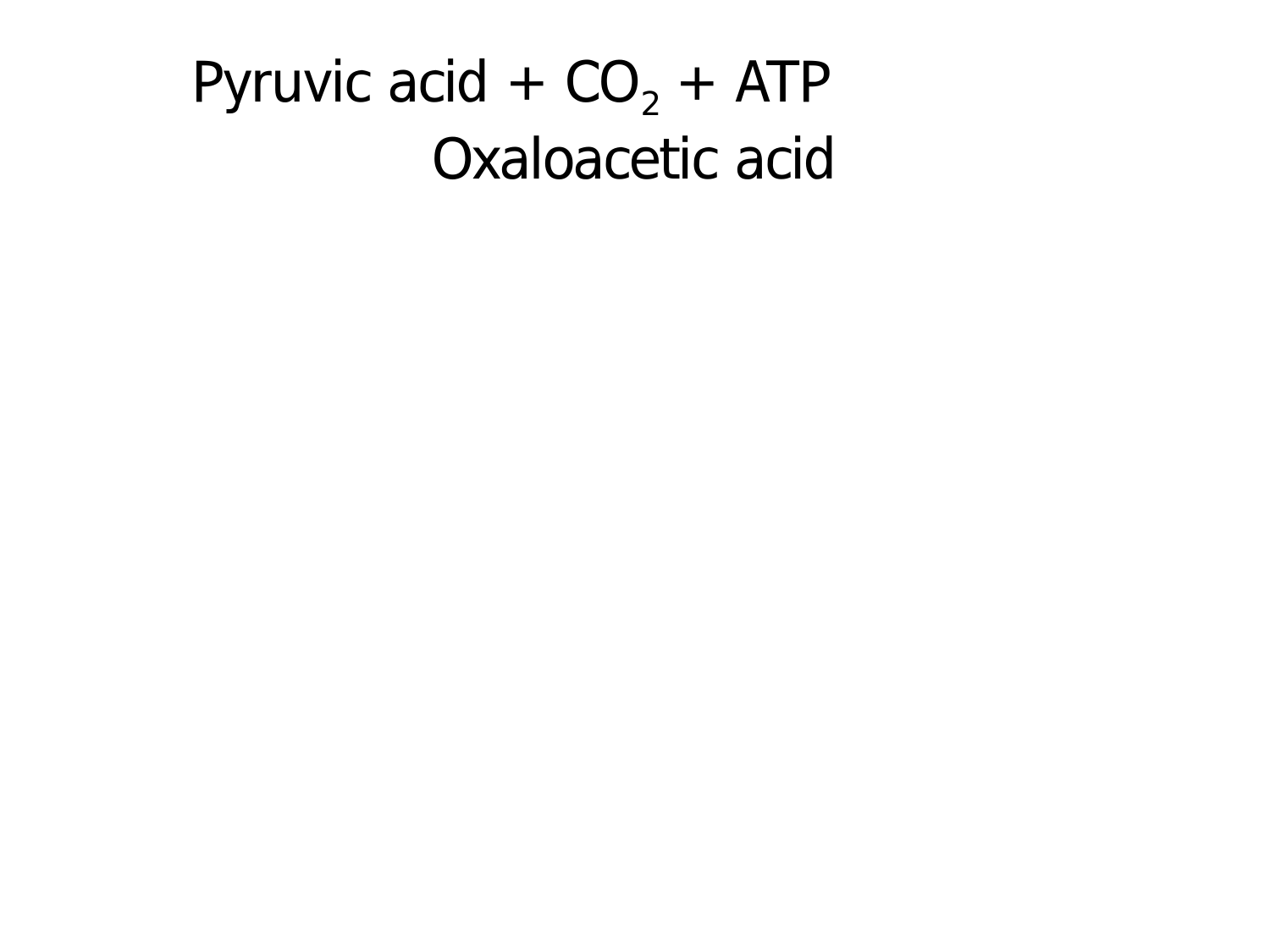

# Pyruvic acid + CO2 + ATP 		         Oxaloacetic acid